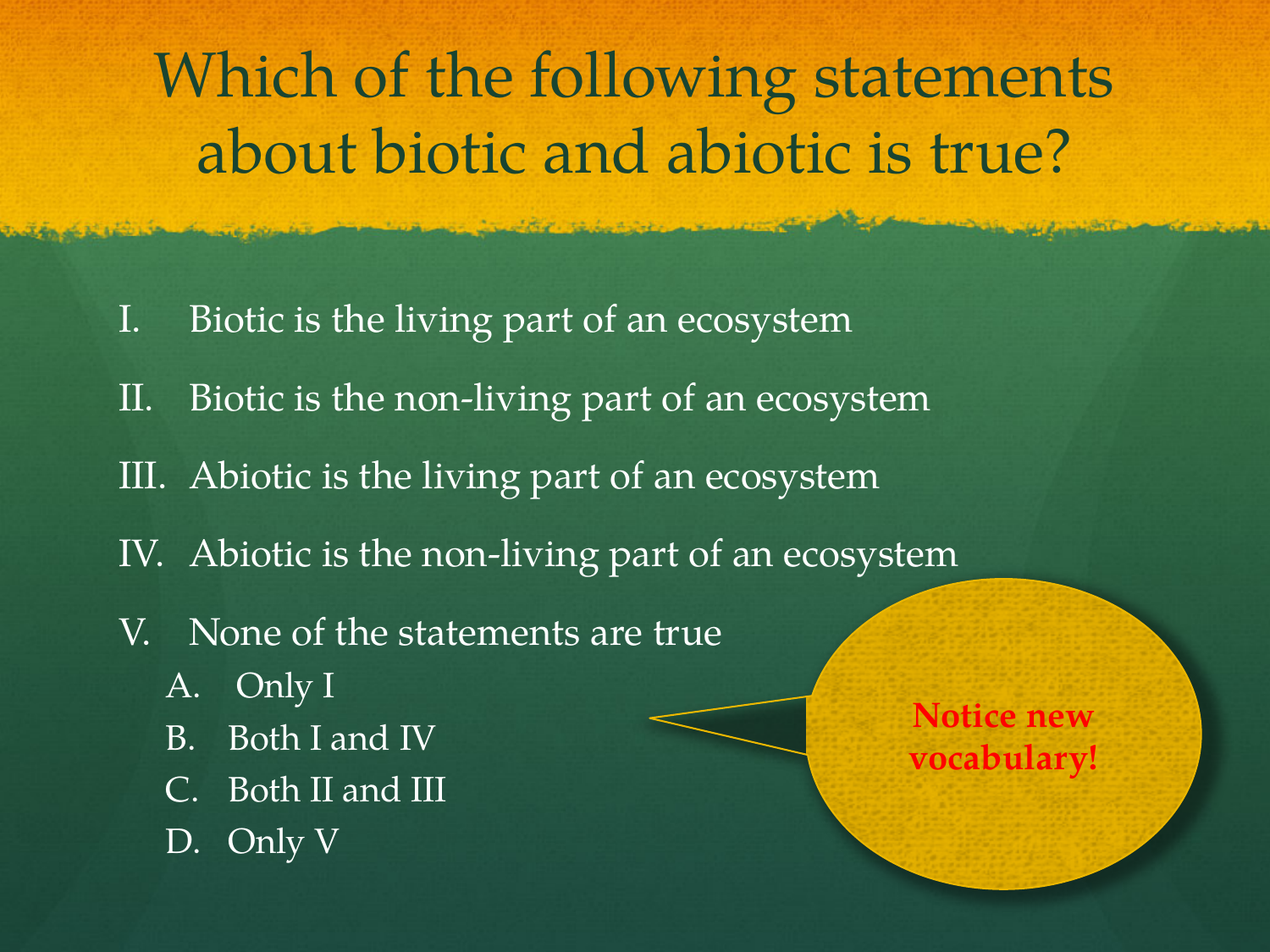

# Which of the following statements about biotic and abiotic is true?
Biotic is the living part of an ecosystem
Biotic is the non-living part of an ecosystem
Abiotic is the living part of an ecosystem
Abiotic is the non-living part of an ecosystem
None of the statements are true
 Only I
Both I and IV
Both II and III
Only V

Notice new vocabulary!